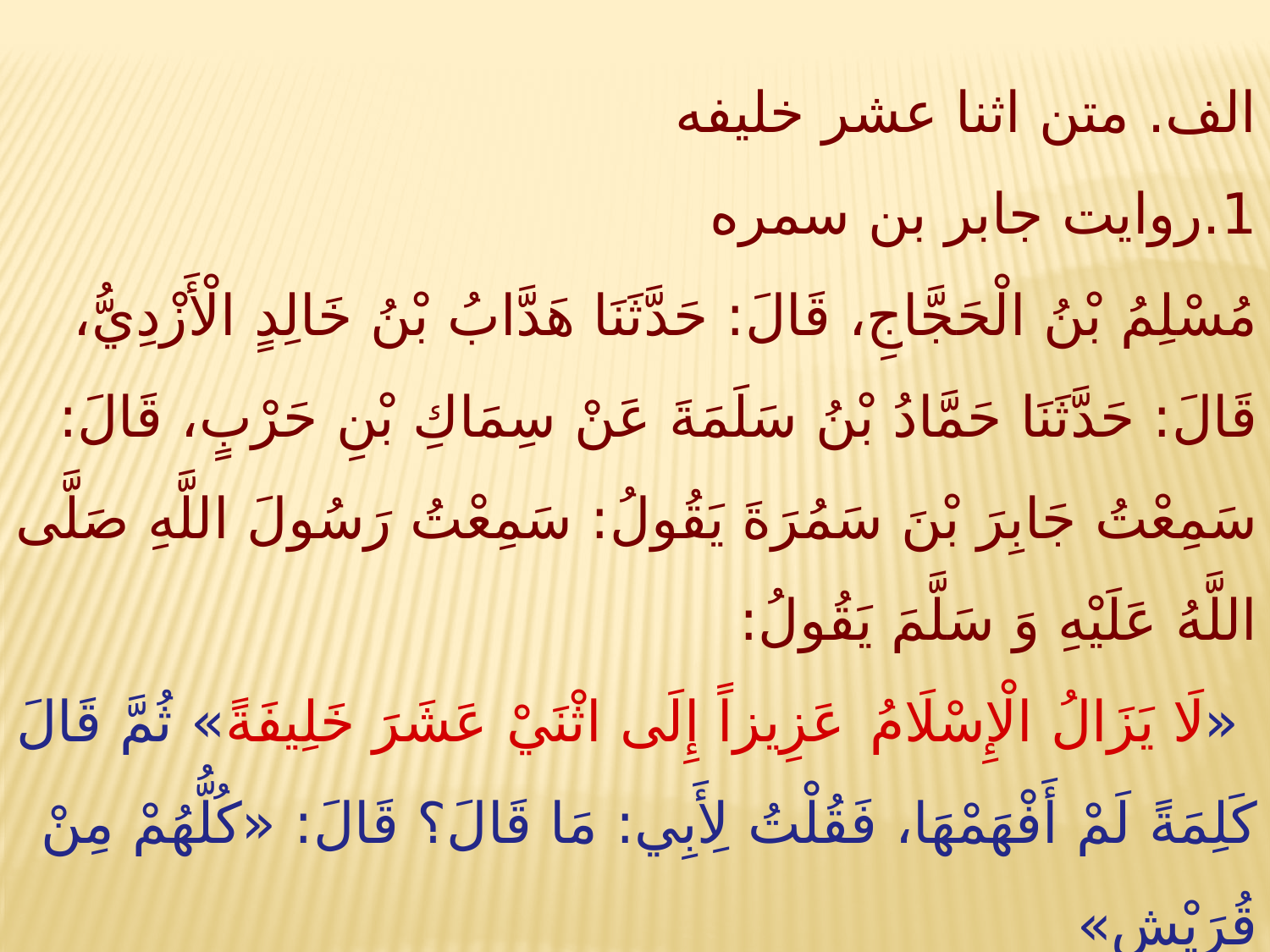

الف. متن اثنا عشر خلیفه
1.روایت جابر بن سمره
مُسْلِمُ بْنُ الْحَجَّاجِ، قَالَ: حَدَّثَنَا هَدَّابُ بْنُ خَالِدٍ الْأَزْدِيُّ، قَالَ: حَدَّثَنَا حَمَّادُ بْنُ سَلَمَةَ عَنْ سِمَاكِ بْنِ حَرْبٍ، قَالَ: سَمِعْتُ جَابِرَ بْنَ سَمُرَةَ يَقُولُ: سَمِعْتُ رَسُولَ اللَّهِ صَلَّى اللَّهُ عَلَيْهِ وَ سَلَّمَ يَقُولُ:
 «لَا يَزَالُ‏ الْإِسْلَامُ‏ عَزِيزاً إِلَى‏ اثْنَيْ‏ عَشَرَ خَلِيفَةً» ثُمَّ قَالَ كَلِمَةً لَمْ أَفْهَمْهَا، فَقُلْتُ لِأَبِي: مَا قَالَ؟ قَالَ: «كُلُّهُمْ مِنْ قُرَيْشٍ»
(صحيح مسلم، ج3، ص1453، ح7)